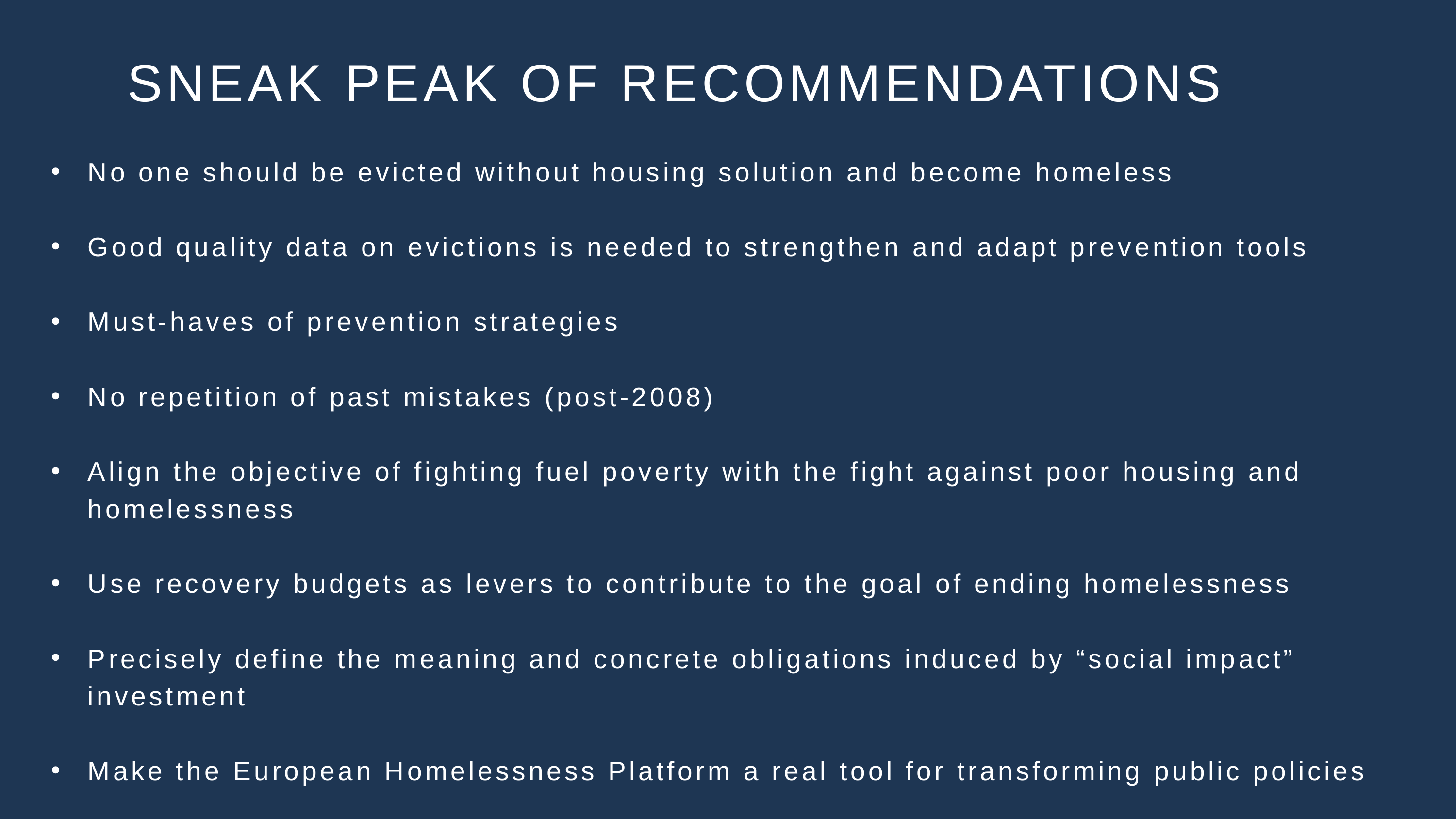

SNEAK PEAK OF RECOMMENDATIONS

No one should be evicted without housing solution and become homeless

Good quality data on evictions is needed to strengthen and adapt prevention tools

Must-haves of prevention strategies

No repetition of past mistakes (post-2008)

Align the objective of fighting fuel poverty with the fight against poor housing and homelessness

Use recovery budgets as levers to contribute to the goal of ending homelessness

Precisely define the meaning and concrete obligations induced by “social impact” investment

Make the European Homelessness Platform a real tool for transforming public policies